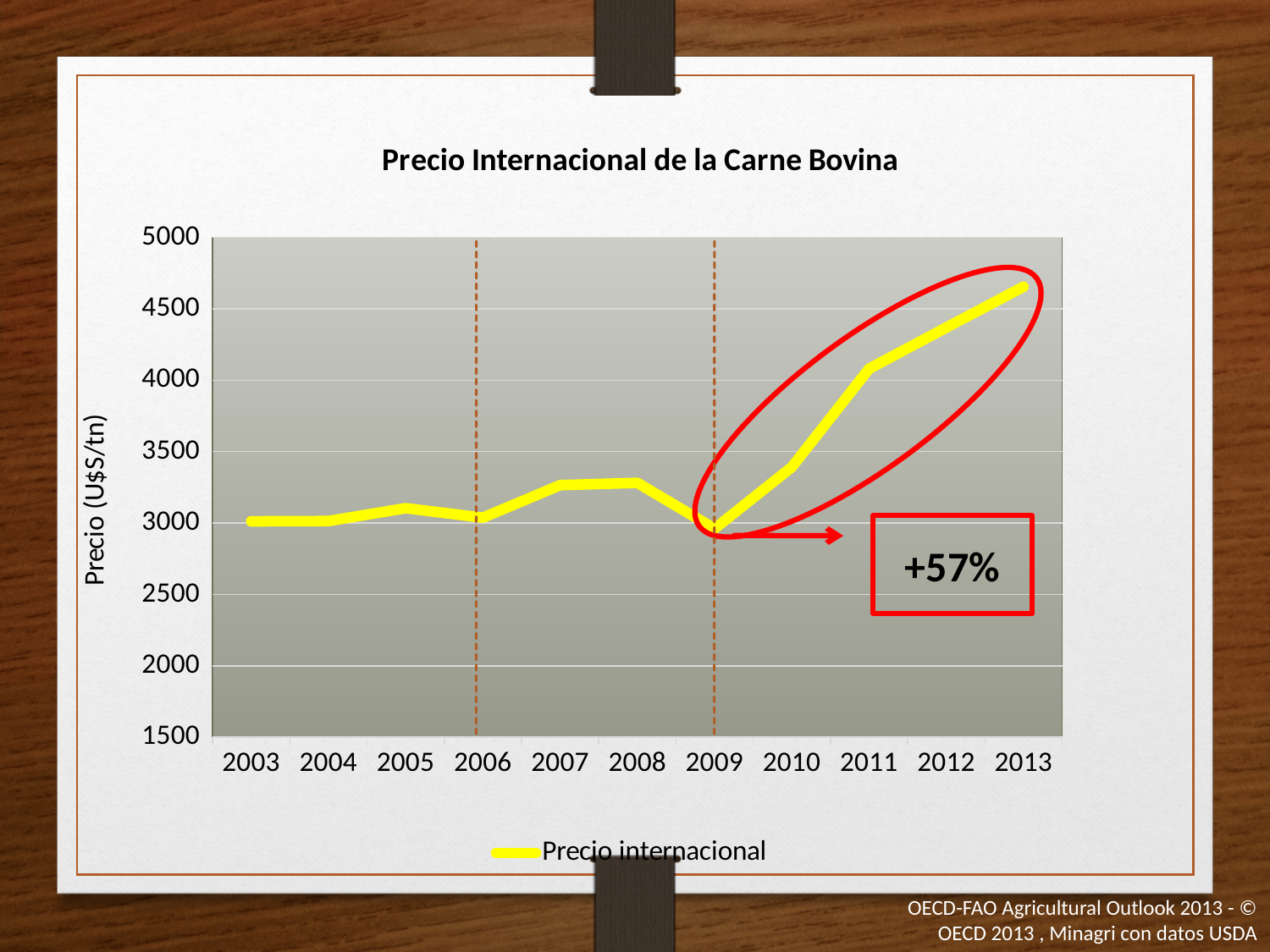

### Chart: Precio Internacional de la Carne Bovina

| Category |  |
|---|---|
| 2003 | 3011.439803 |
| 2004 | 3013.5733060000066 |
| 2005 | 3103.536026 |
| 2006 | 3037.041842 |
| 2007 | 3264.971103000008 |
| 2008 | 3280.972377000005 |
| 2009 | 2960.235726 |
| 2010 | 3391.5589609999997 |
| 2011 | 4079.6137520000066 |
| 2012 | 4368.347854999999 |
| 2013 | 4654.091961915931 |
+57%
OECD-FAO Agricultural Outlook 2013 - © OECD 2013 , Minagri con datos USDA